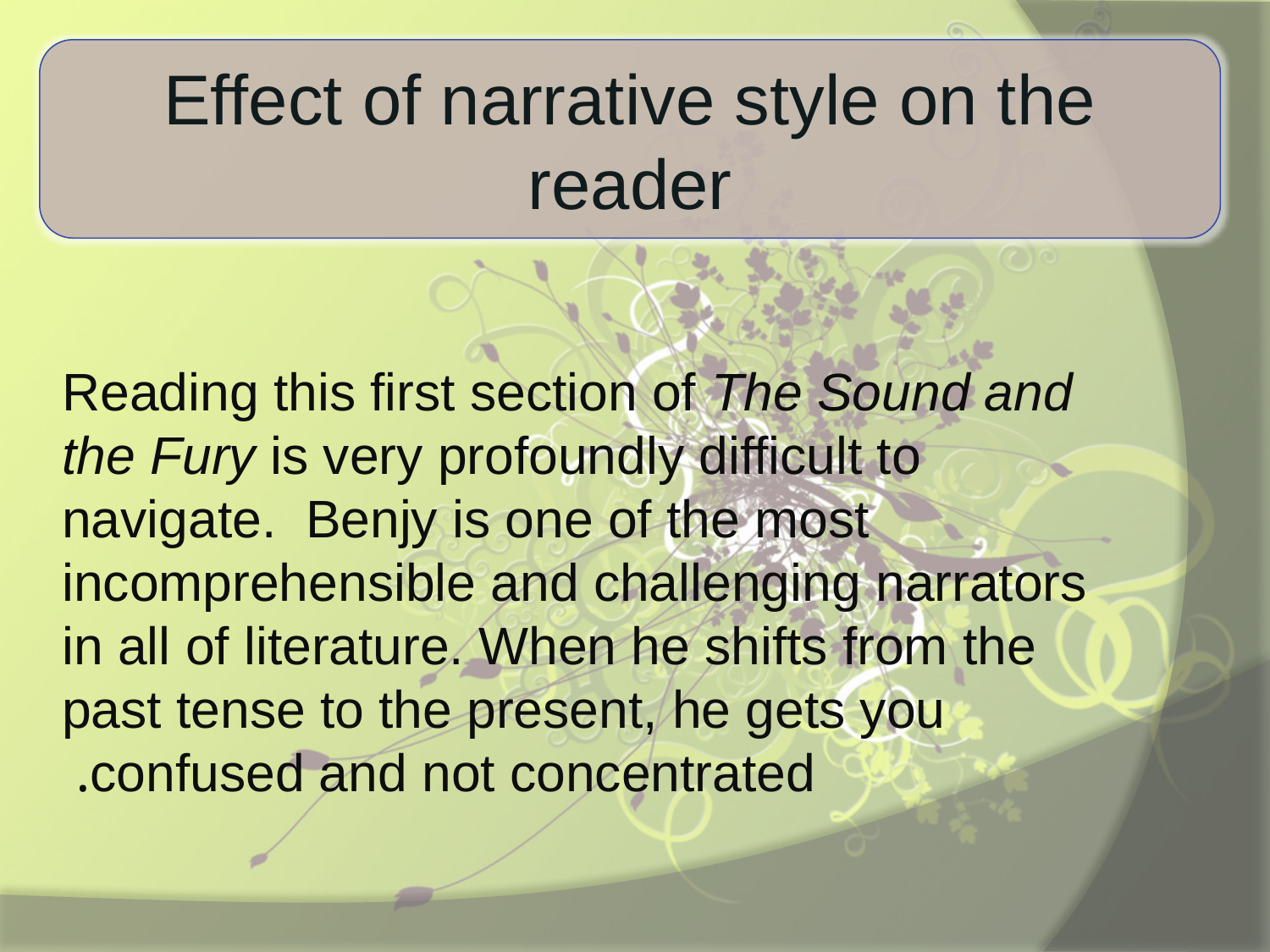

Effect of narrative style on the reader

Reading this first section of The Sound and the Fury is very profoundly difficult to navigate.  Benjy is one of the most incomprehensible and challenging narrators in all of literature. When he shifts from the past tense to the present, he gets you confused and not concentrated.